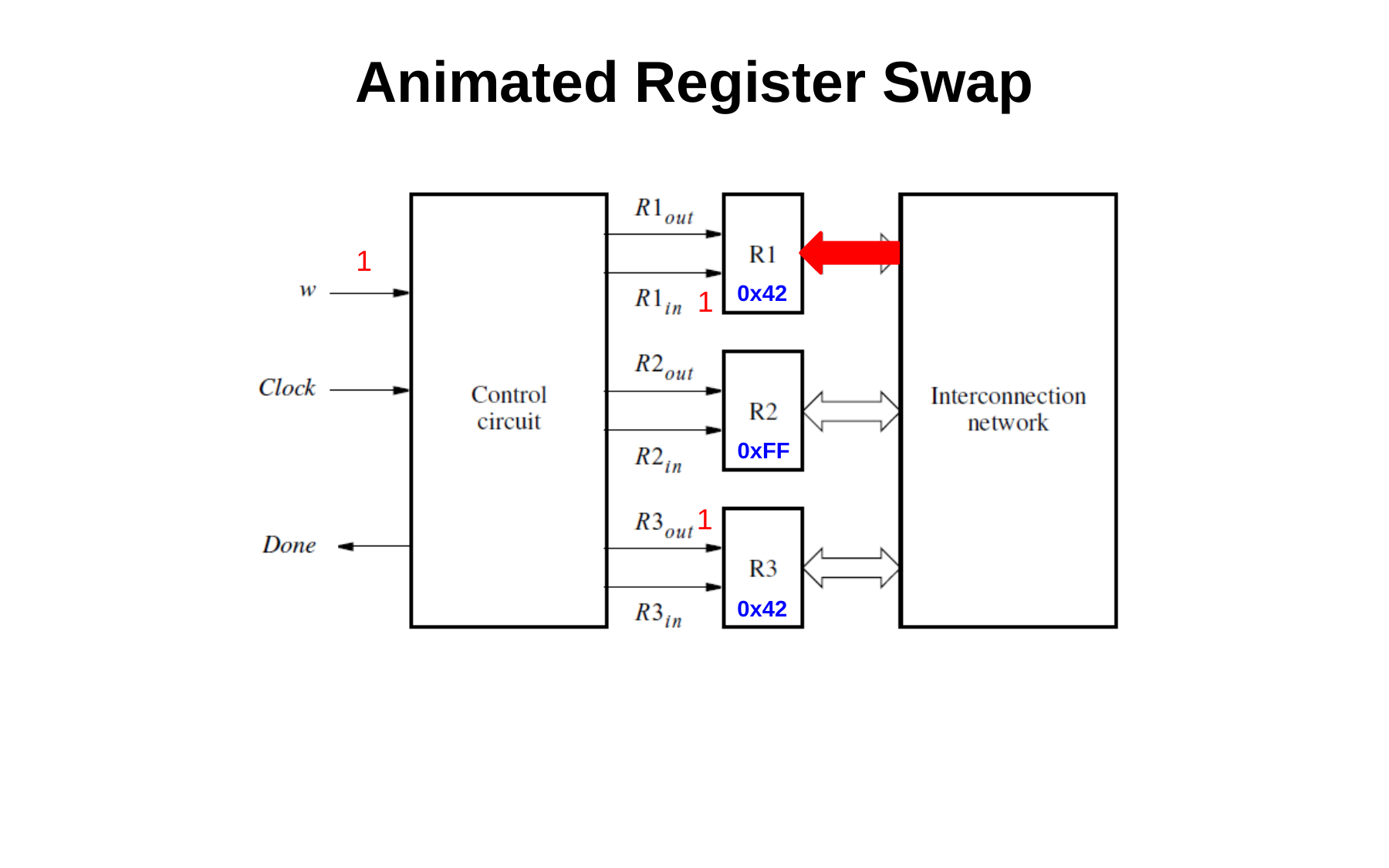

Animated Register Swap

1
0x42
1
0xFF
1
0x42